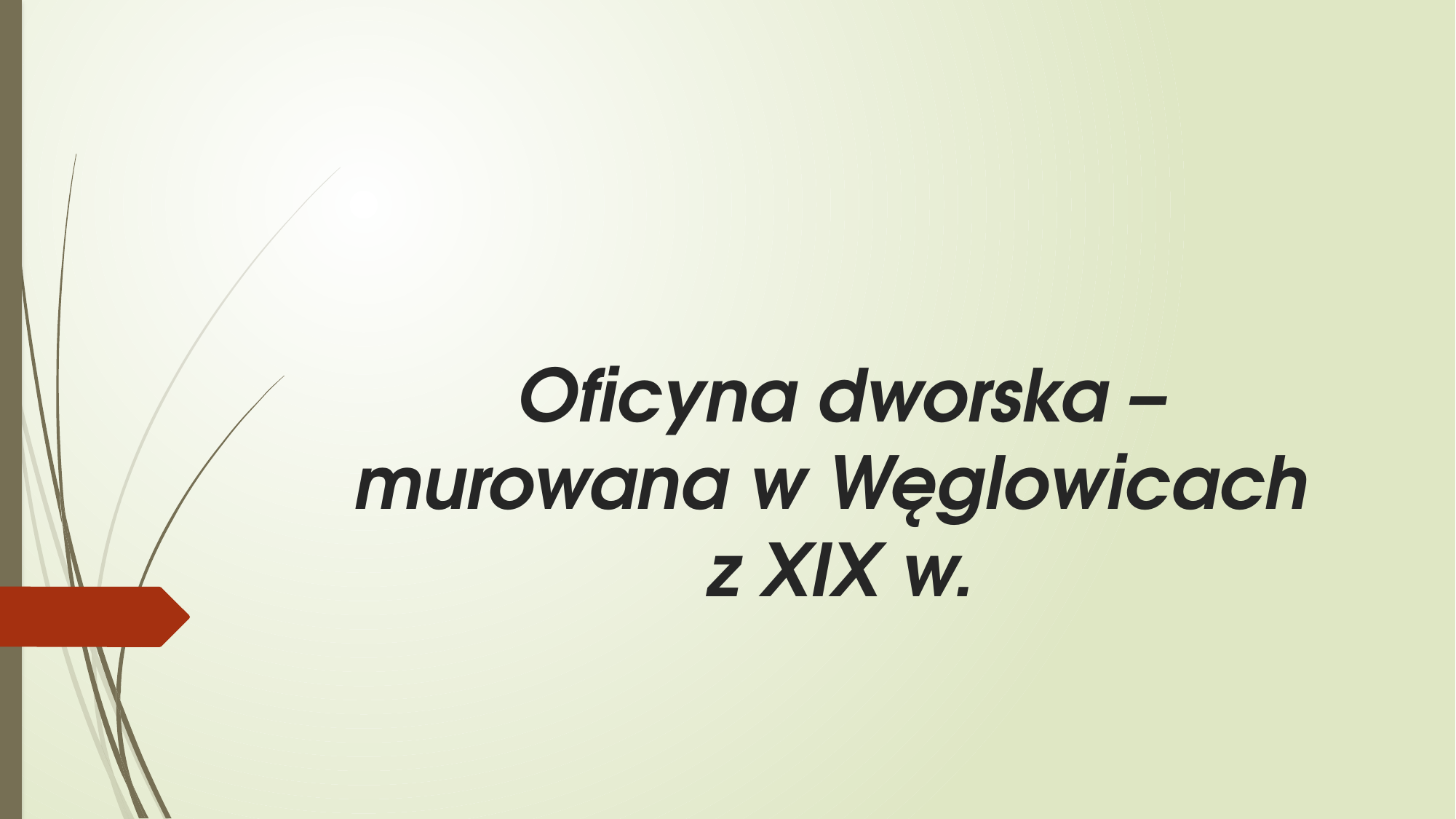

# Oficyna dworska – murowana w Węglowicach z XIX w.